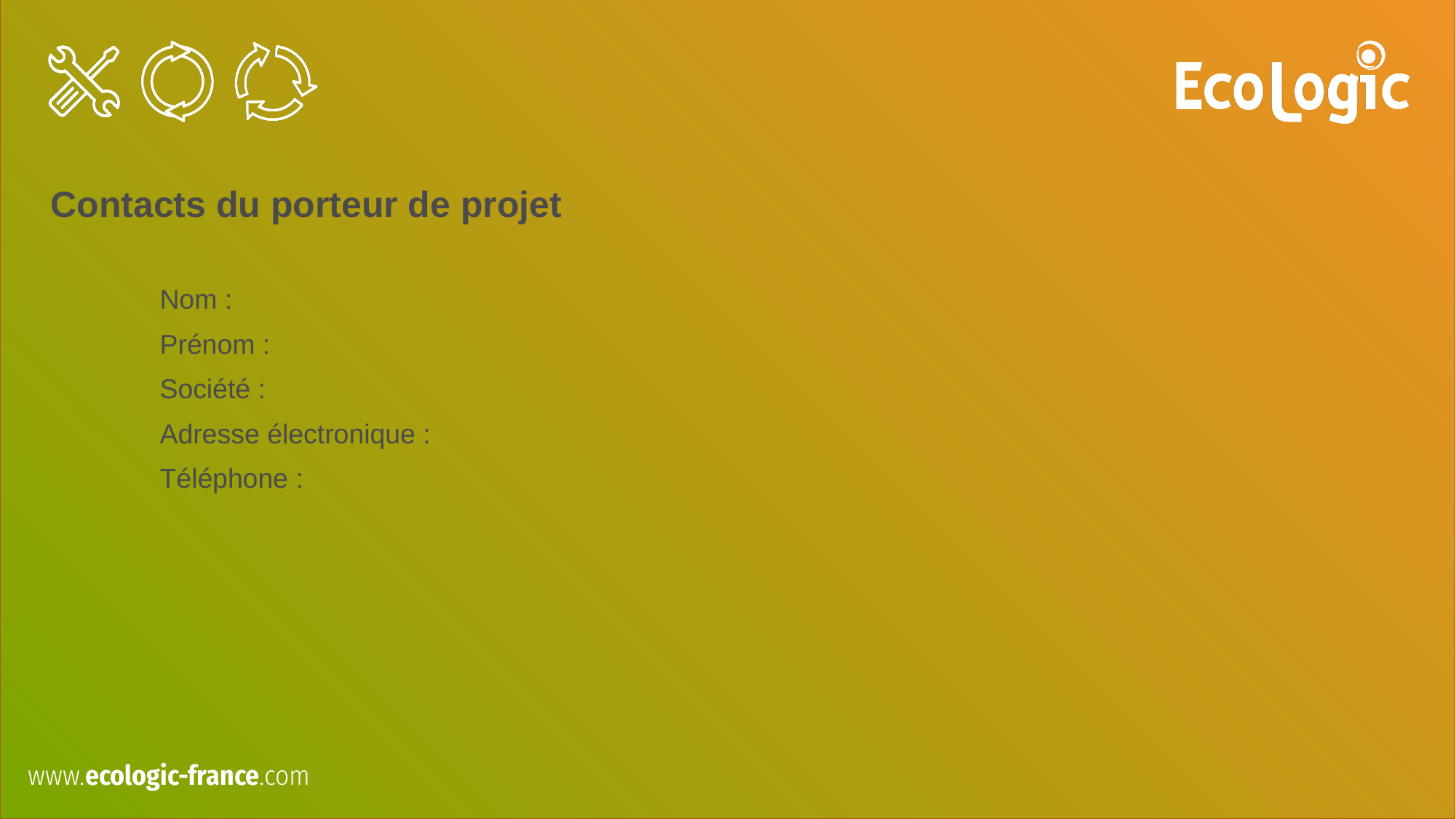

Contacts du porteur de projet

	Nom :
	Prénom :
	Société :
	Adresse électronique :
	Téléphone :